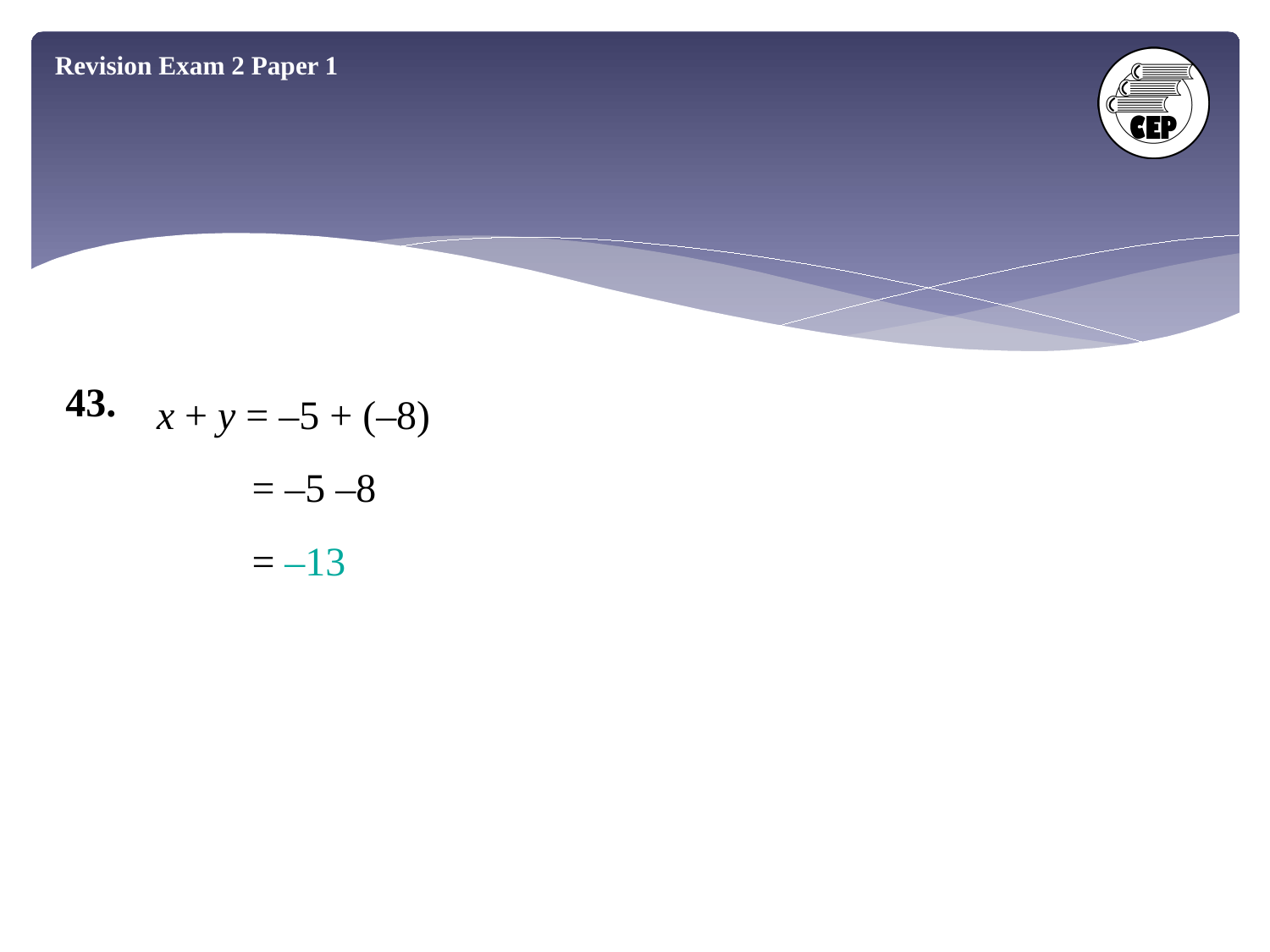

Revision Exam 2 Paper 1
x + y = –5 + (–8)
= –5 –8
= –13
43.